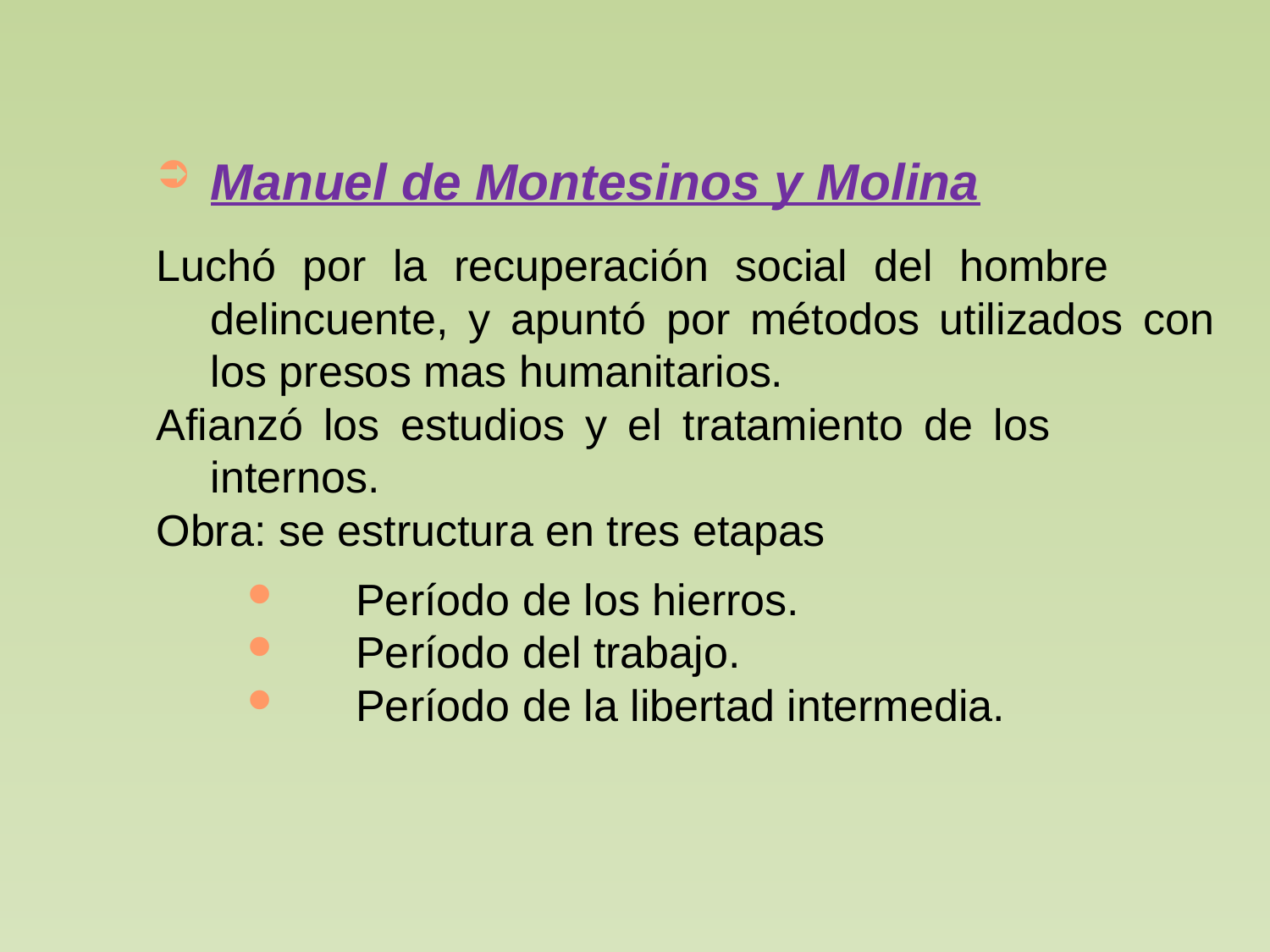

Manuel de Montesinos y Molina

Luchó por la recuperación social del hombre     delincuente, y apuntó por métodos utilizados con los presos mas humanitarios.
Afianzó los estudios y el tratamiento de los         internos.
Obra: se estructura en tres etapas

Período de los hierros.
Período del trabajo.
Período de la libertad intermedia.